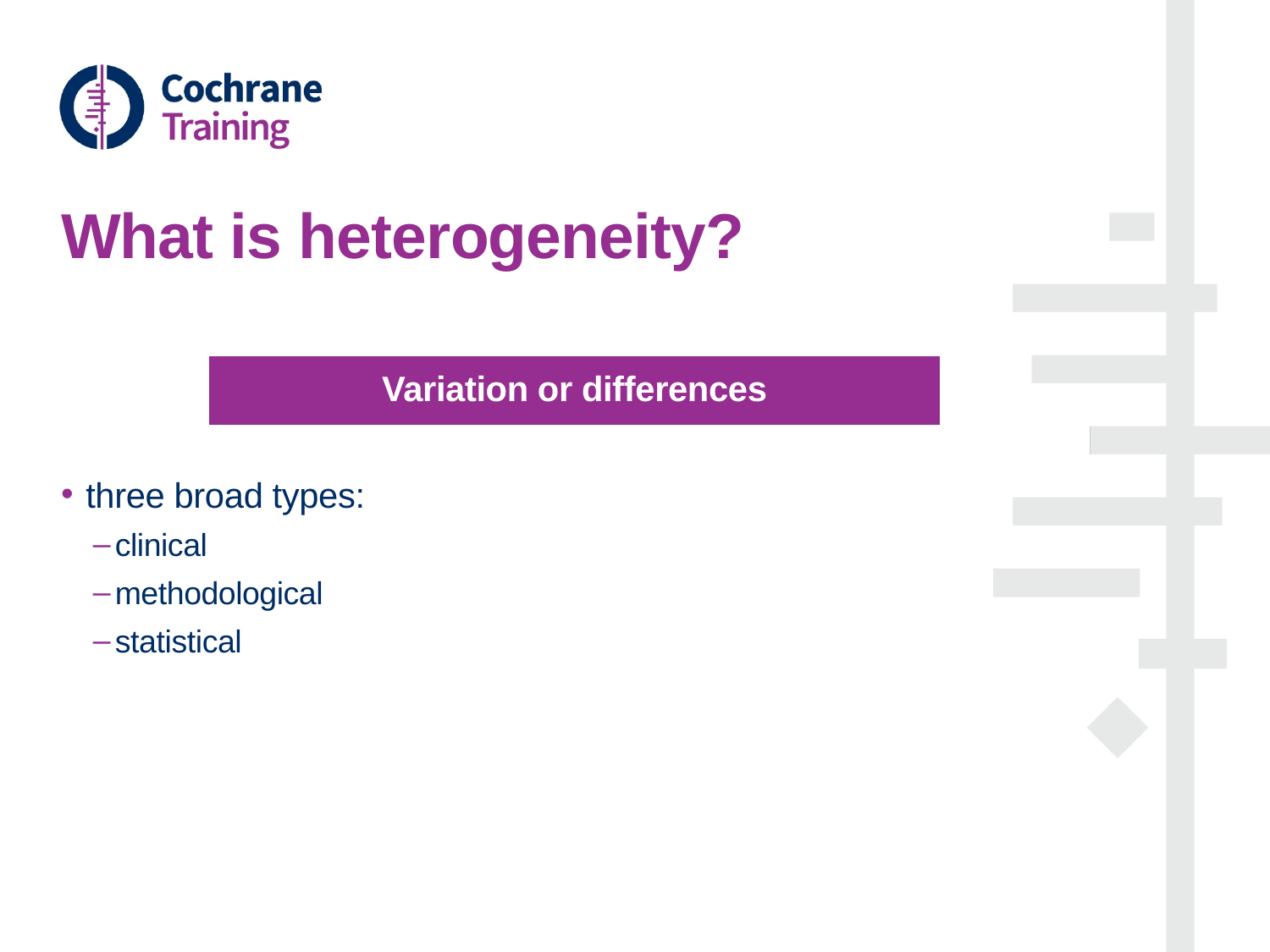

# What is heterogeneity?
Variation or differences
three broad types:
clinical
methodological
statistical